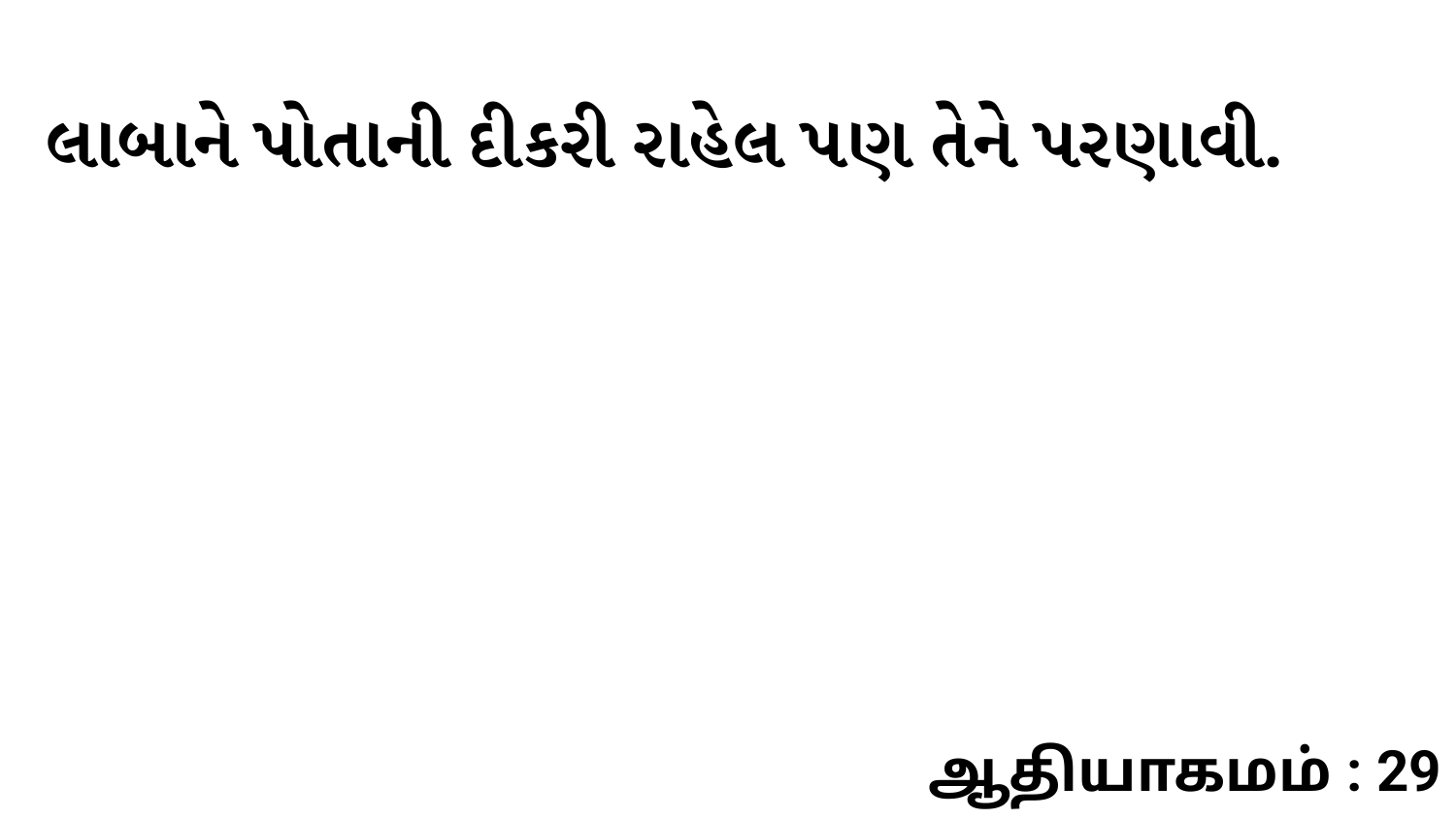

લાબાને પોતાની દીકરી રાહેલ પણ તેને પરણાવી.
ஆதியாகமம் : 29